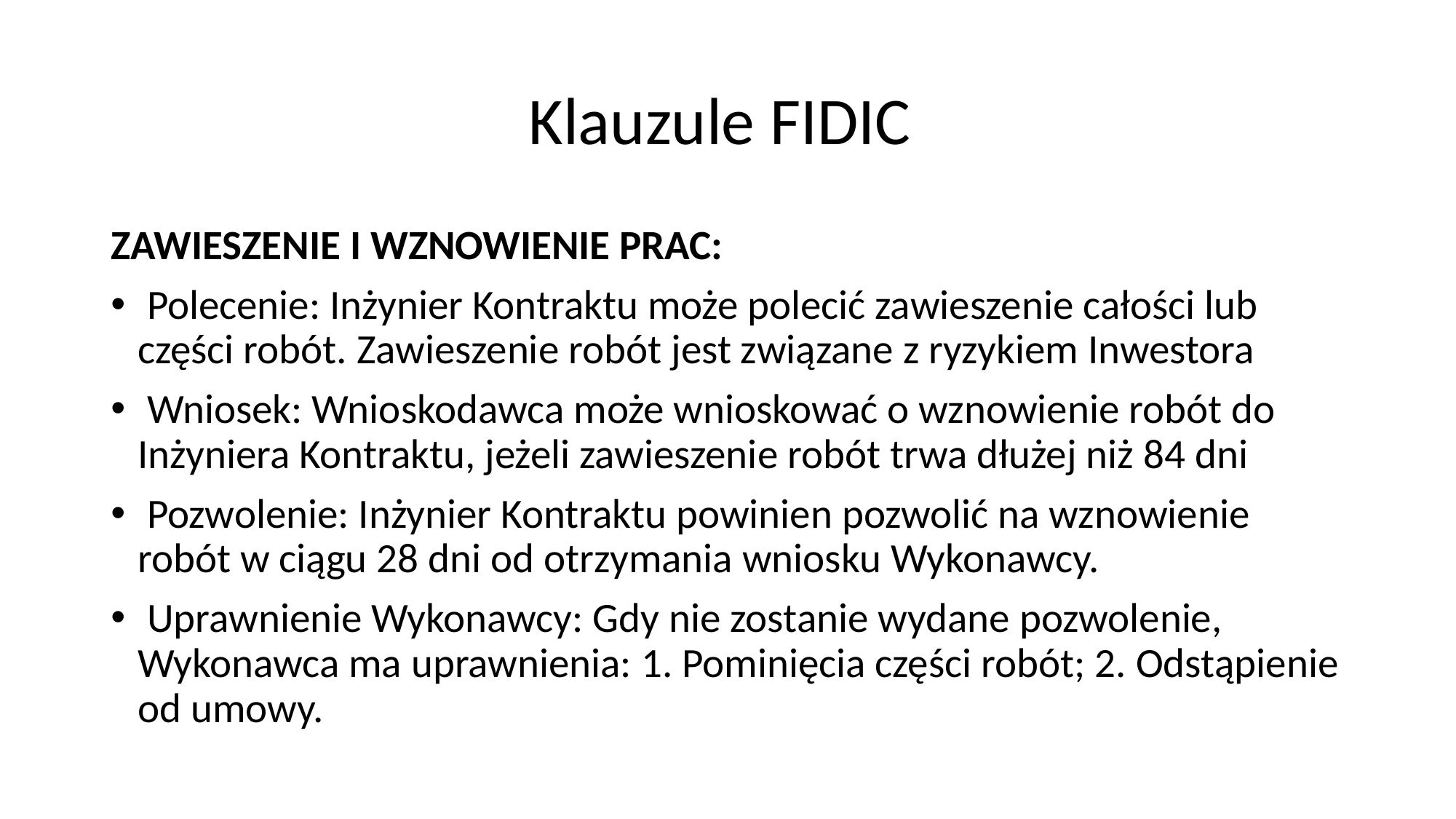

# Klauzule FIDIC
ZAWIESZENIE I WZNOWIENIE PRAC:
 Polecenie: Inżynier Kontraktu może polecić zawieszenie całości lub części robót. Zawieszenie robót jest związane z ryzykiem Inwestora
 Wniosek: Wnioskodawca może wnioskować o wznowienie robót do Inżyniera Kontraktu, jeżeli zawieszenie robót trwa dłużej niż 84 dni
 Pozwolenie: Inżynier Kontraktu powinien pozwolić na wznowienie robót w ciągu 28 dni od otrzymania wniosku Wykonawcy.
 Uprawnienie Wykonawcy: Gdy nie zostanie wydane pozwolenie, Wykonawca ma uprawnienia: 1. Pominięcia części robót; 2. Odstąpienie od umowy.